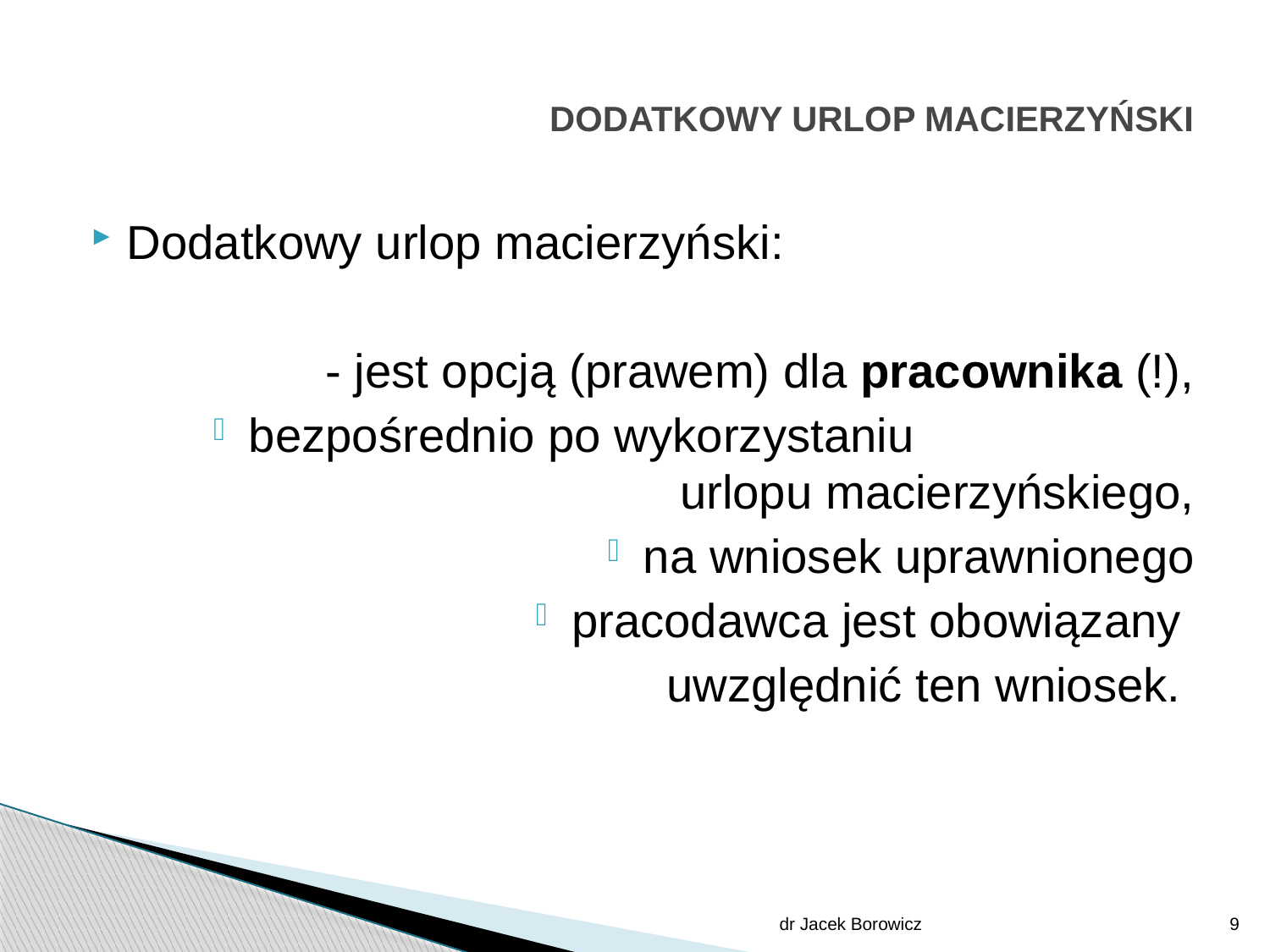

# DODATKOWY URLOP MACIERZYŃSKI
Dodatkowy urlop macierzyński:

- jest opcją (prawem) dla pracownika (!),
bezpośrednio po wykorzystaniu                      urlopu macierzyńskiego,
na wniosek uprawnionego
pracodawca jest obowiązany
uwzględnić ten wniosek.
dr Jacek Borowicz
9